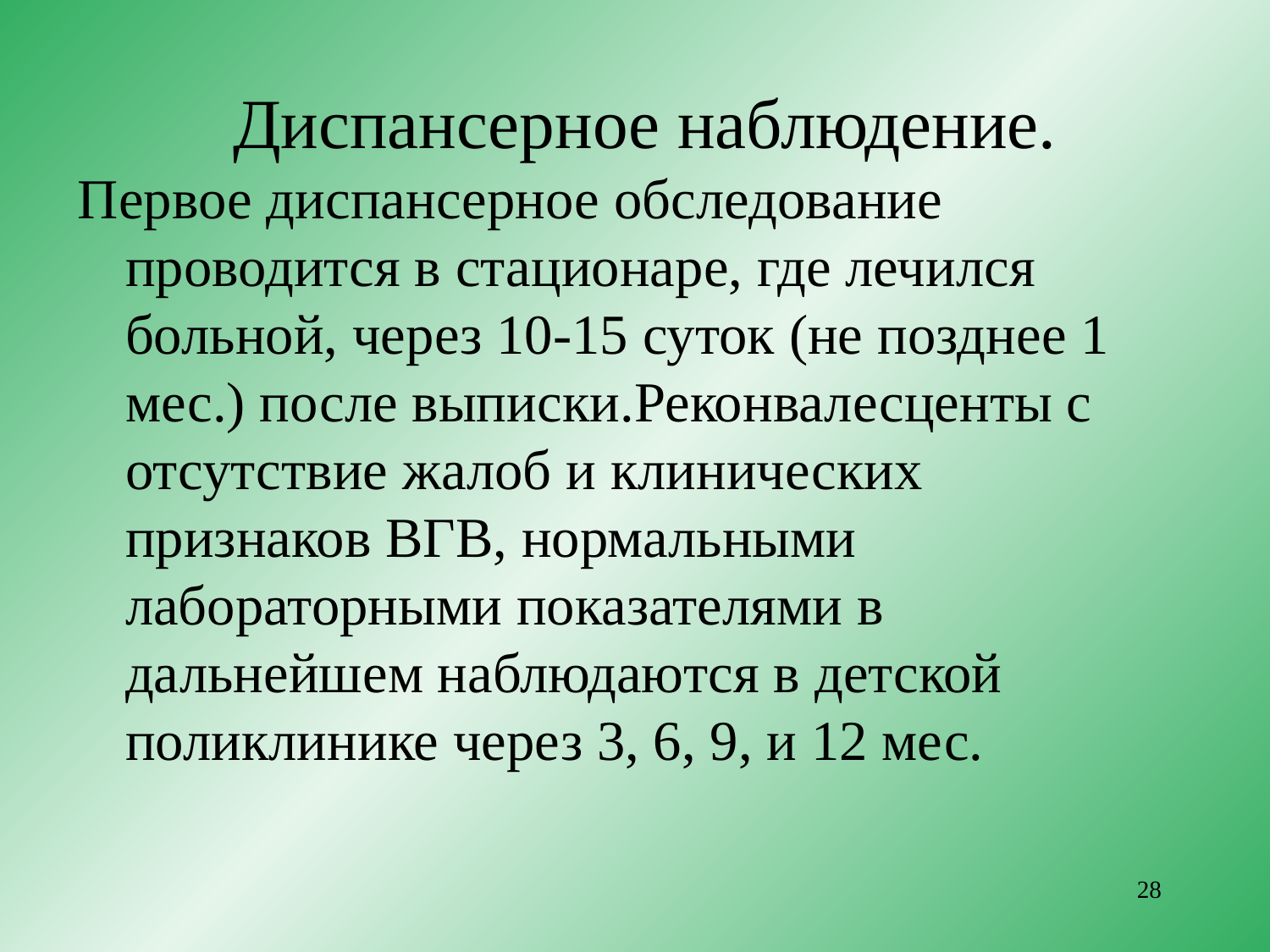

# Диспансерное наблюдение.
Первое диспансерное обследование проводится в стационаре, где лечился больной, через 10-15 суток (не позднее 1 мес.) после выписки.Реконвалесценты с отсутствие жалоб и клинических признаков ВГВ, нормальными лабораторными показателями в дальнейшем наблюдаются в детской поликлинике через 3, 6, 9, и 12 мес.
28